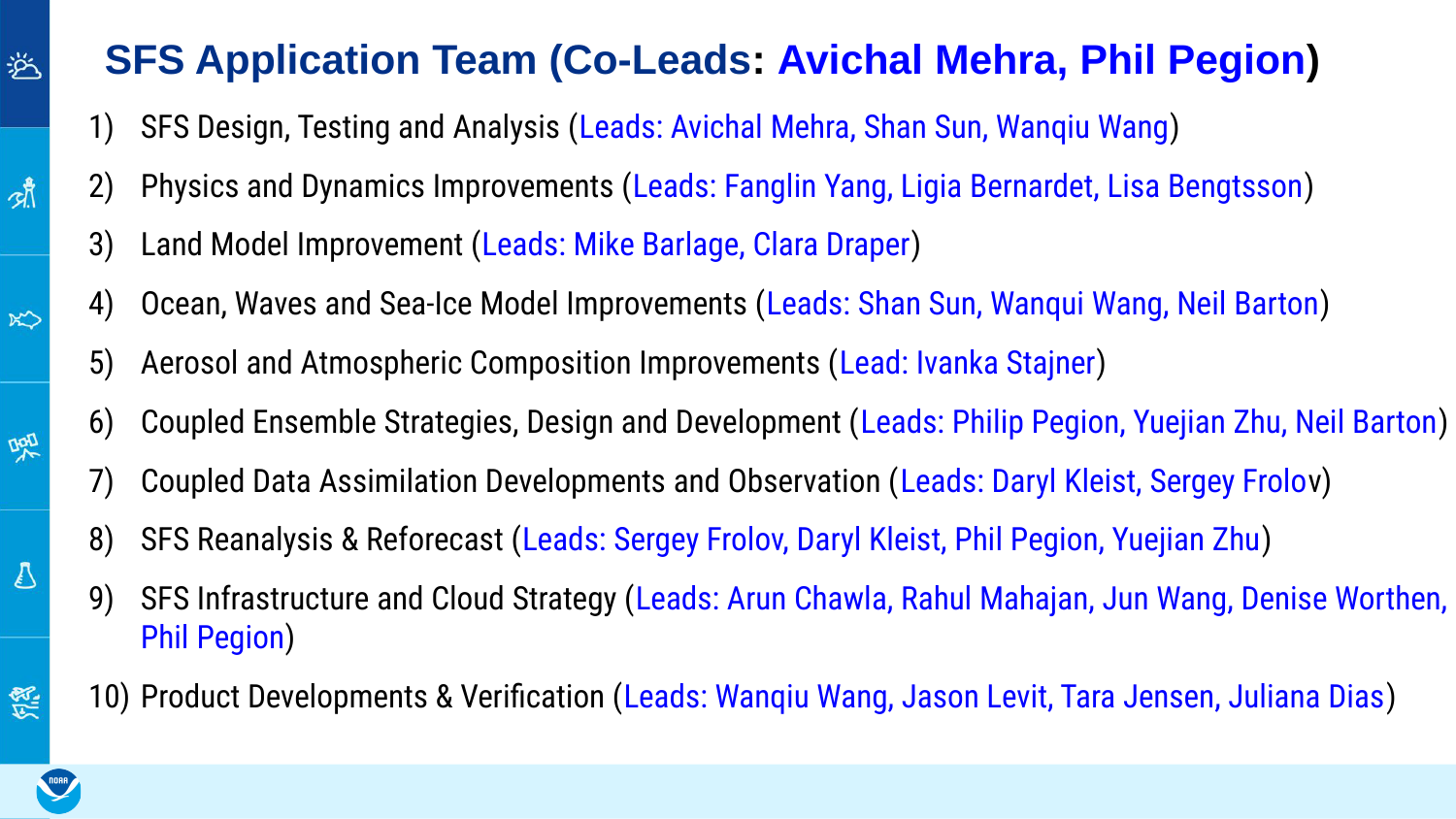

SFS Application Team (Co-Leads: Avichal Mehra, Phil Pegion)
SFS Design, Testing and Analysis (Leads: Avichal Mehra, Shan Sun, Wanqiu Wang)
Physics and Dynamics Improvements (Leads: Fanglin Yang, Ligia Bernardet, Lisa Bengtsson)
Land Model Improvement (Leads: Mike Barlage, Clara Draper)
Ocean, Waves and Sea-Ice Model Improvements (Leads: Shan Sun, Wanqui Wang, Neil Barton)
Aerosol and Atmospheric Composition Improvements (Lead: Ivanka Stajner)
Coupled Ensemble Strategies, Design and Development (Leads: Philip Pegion, Yuejian Zhu, Neil Barton)
Coupled Data Assimilation Developments and Observation (Leads: Daryl Kleist, Sergey Frolov)
SFS Reanalysis & Reforecast (Leads: Sergey Frolov, Daryl Kleist, Phil Pegion, Yuejian Zhu)
SFS Infrastructure and Cloud Strategy (Leads: Arun Chawla, Rahul Mahajan, Jun Wang, Denise Worthen, Phil Pegion)
Product Developments & Verification (Leads: Wanqiu Wang, Jason Levit, Tara Jensen, Juliana Dias)